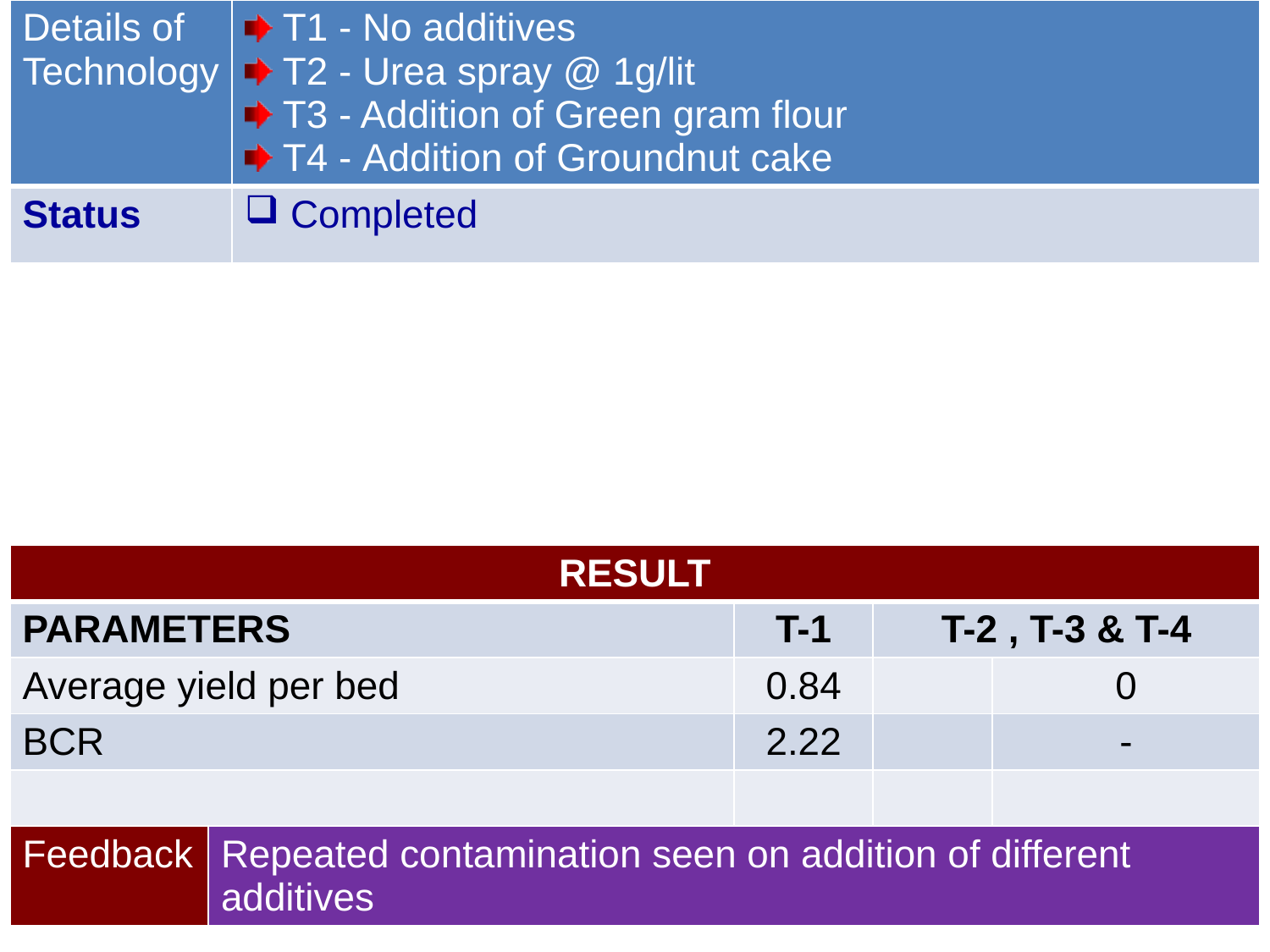

ANNUAL REPORT 2014-15
| Details of Technology | T1 - No additives T2 - Urea spray @ 1g/lit T3 - Addition of Green gram flour T4 - Addition of Groundnut cake |
| --- | --- |
| Status | Completed |
| RESULT |  |  |  |  |
| --- | --- | --- | --- | --- |
| PARAMETERS |  | T-1 | T-2 , T-3 & T-4 |  |
| Average yield per bed |  | 0.84 |  | 0 |
| BCR |  | 2.22 |  | - |
|  |  |  |  |  |
| Feedback | Repeated contamination seen on addition of different additives |  |  |  |